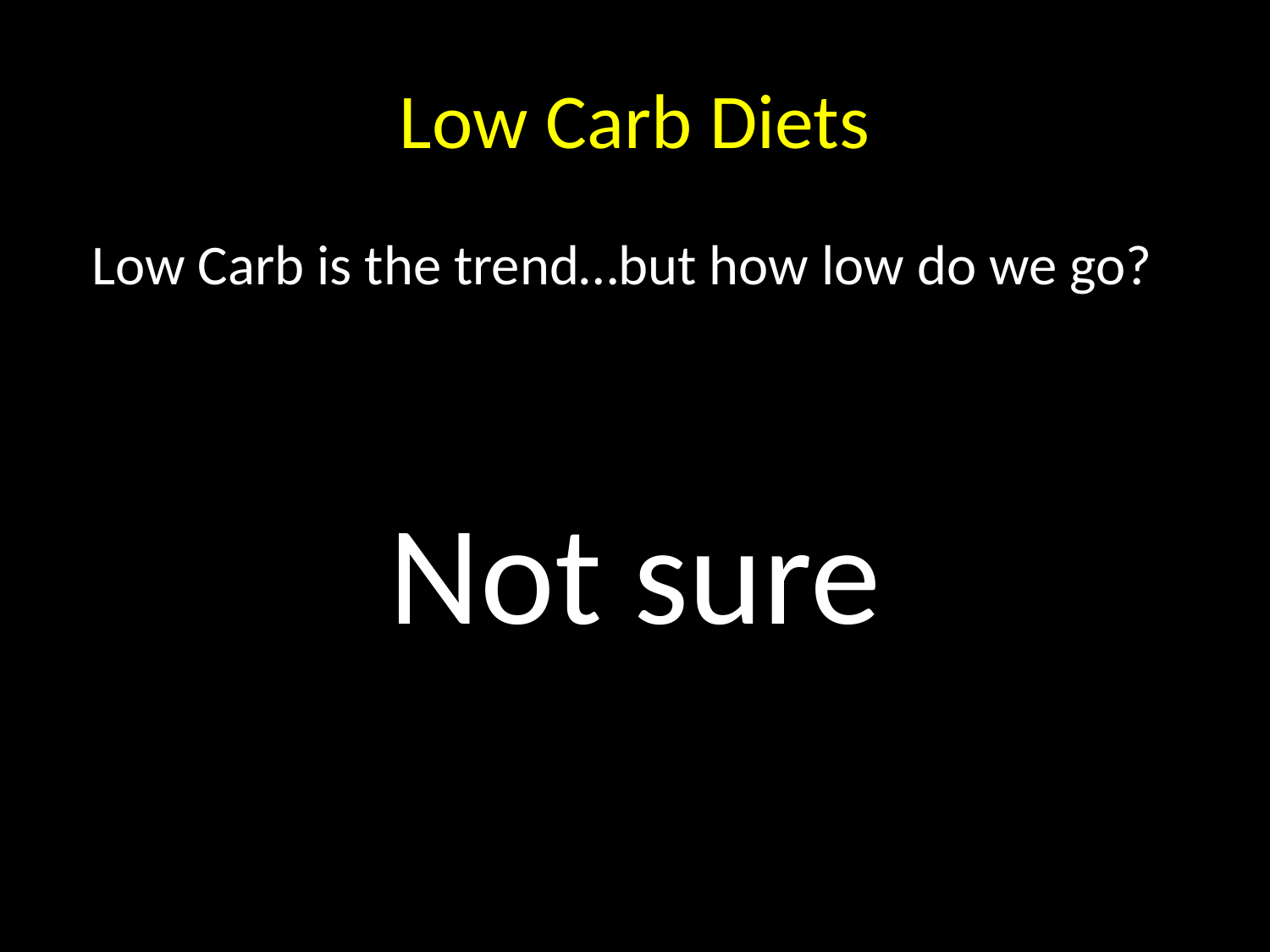

# Low Carb Diets
Low Carb is the trend…but how low do we go?

Not sure